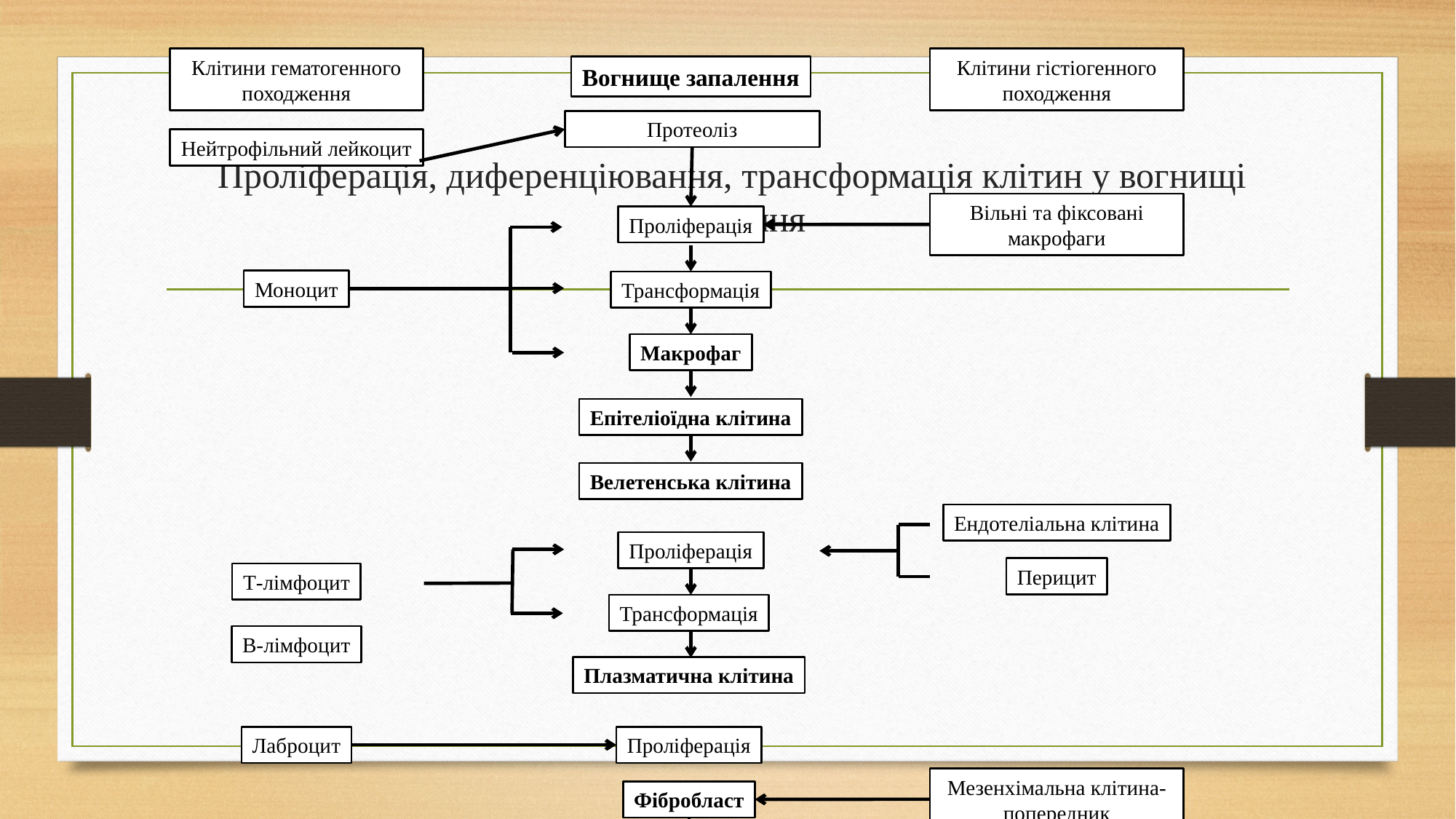

Вогнище запалення
Клітини гематогенного походження
Клітини гістіогенного походження
Протеоліз
Нейтрофільний лейкоцит
Вільні та фіксовані макрофаги
Проліферація
Моноцит
Трансформація
Макрофаг
Епітеліоїдна клітина
Велетенська клітина
Ендотеліальна клітина
Проліферація
Перицит
Т-лімфоцит
Трансформація
В-лімфоцит
Плазматична клітина
Лаброцит
Проліферація
Мезенхімальна клітина-попередник
Фібробласт
Фіброцит
Еозинофільний лейкоцит
Проліферація
Базофільний лейкоцит
Епітеліальна клітина
# Проліферація, диференціювання, трансформація клітин у вогнищі запалення
Епітеліальна клітина-попередник